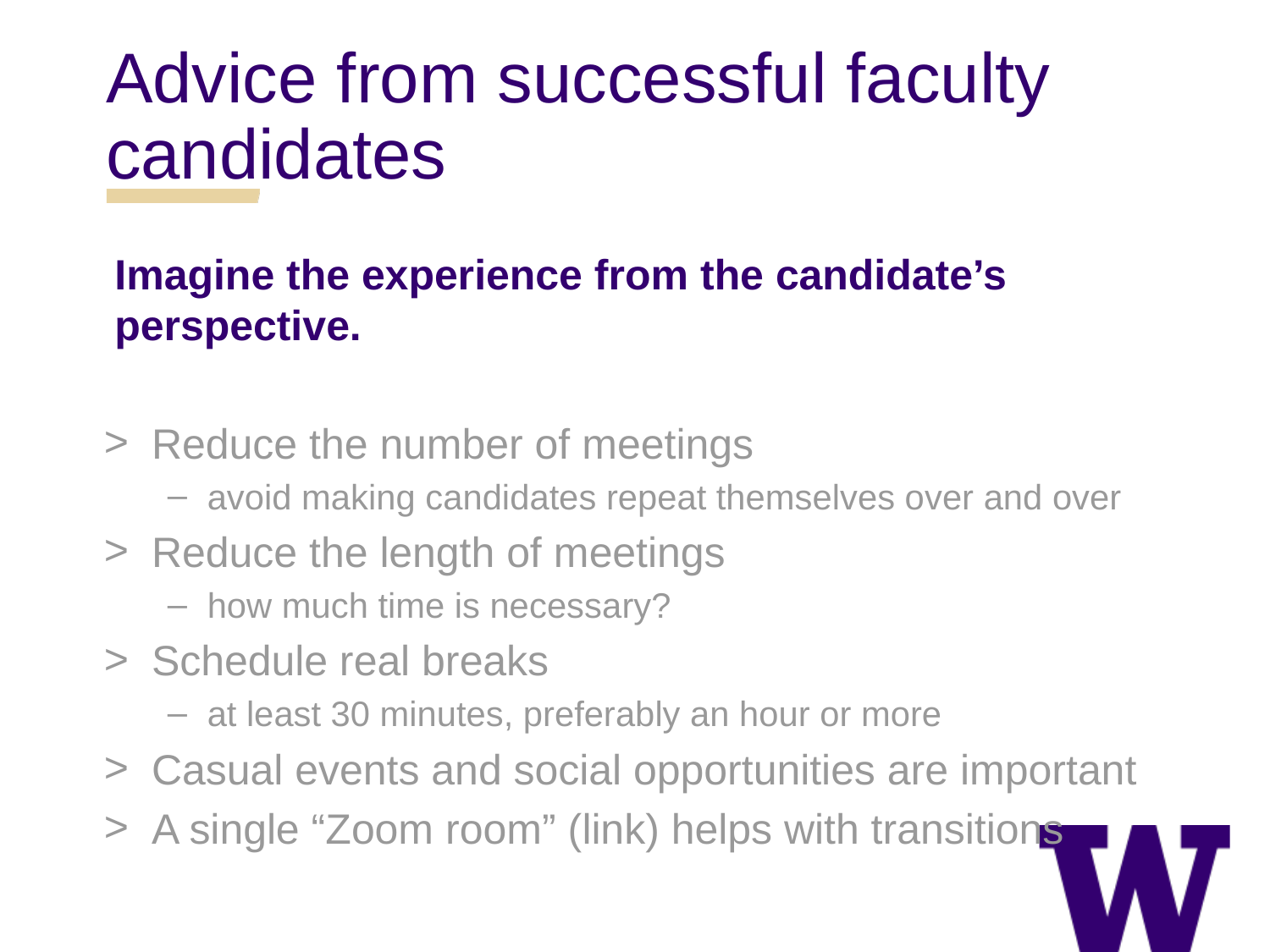

Advice from successful faculty candidates
Imagine the experience from the candidate’s perspective.

Reduce the number of meetings
avoid making candidates repeat themselves over and over
Reduce the length of meetings
how much time is necessary?
Schedule real breaks
at least 30 minutes, preferably an hour or more
Casual events and social opportunities are important
A single “Zoom room” (link) helps with transitions